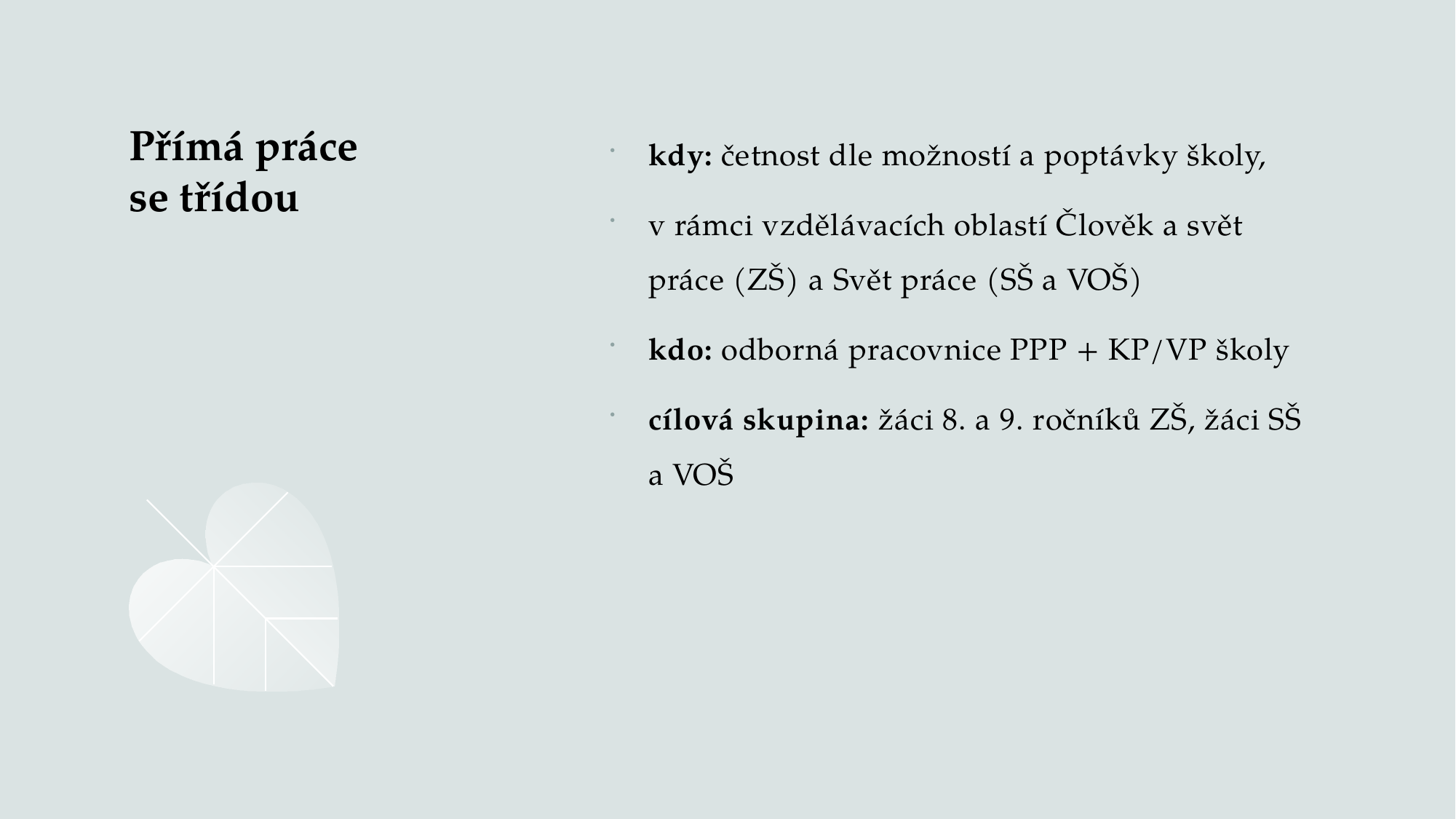

kdy: četnost dle možností a poptávky školy,
v rámci vzdělávacích oblastí Člověk a svět práce (ZŠ) a Svět práce (SŠ a VOŠ)
kdo: odborná pracovnice PPP + KP/VP školy
cílová skupina: žáci 8. a 9. ročníků ZŠ, žáci SŠ a VOŠ
# Přímá práce se třídou